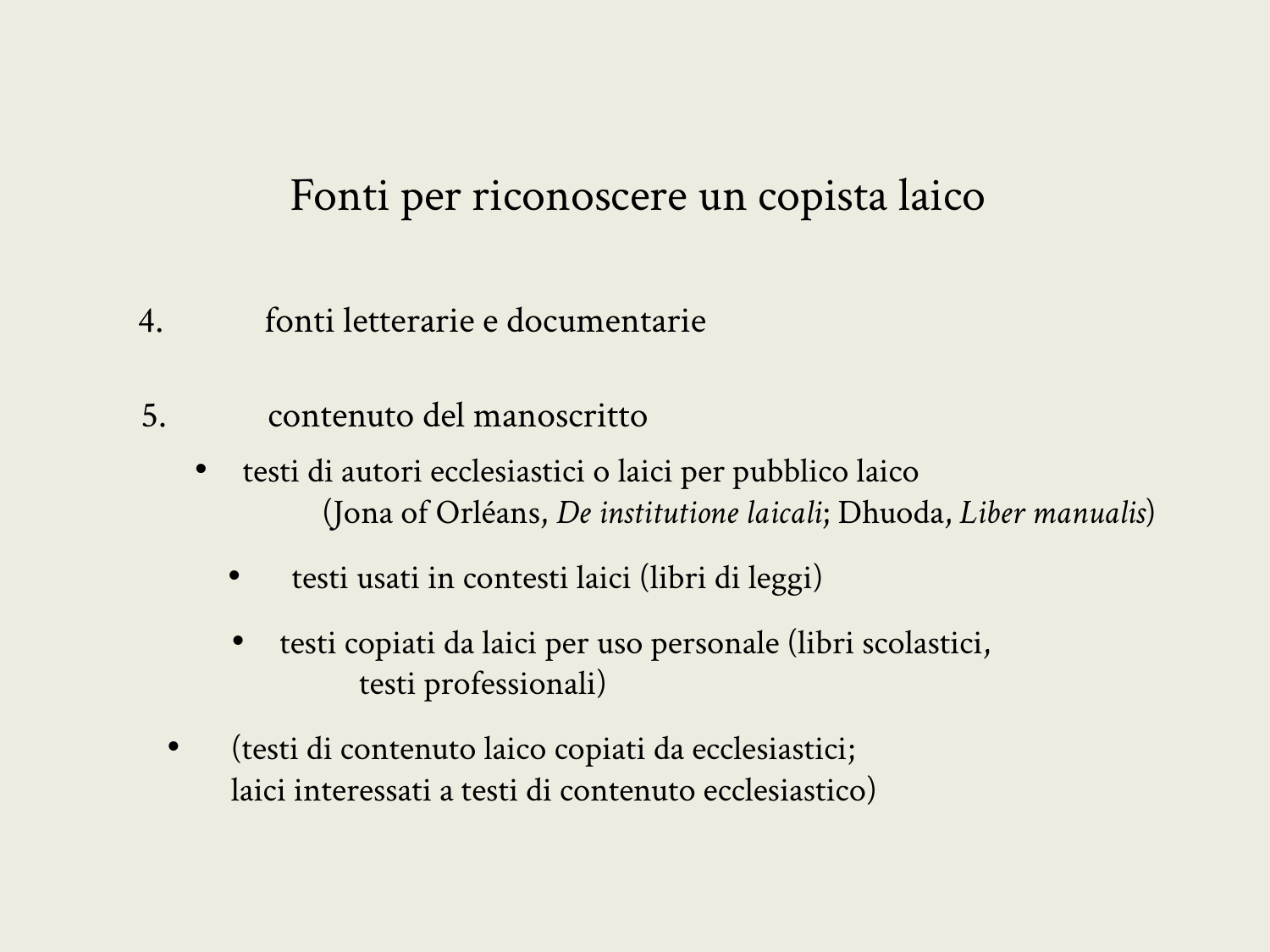

Fonti per riconoscere un copista laico
4.	fonti letterarie e documentarie
5.	contenuto del manoscritto
testi di autori ecclesiastici o laici per pubblico laico
	(Jona of Orléans, De institutione laicali; Dhuoda, Liber manualis)
testi usati in contesti laici (libri di leggi)
testi copiati da laici per uso personale (libri scolastici,
	testi professionali)
(testi di contenuto laico copiati da ecclesiastici;
	laici interessati a testi di contenuto ecclesiastico)